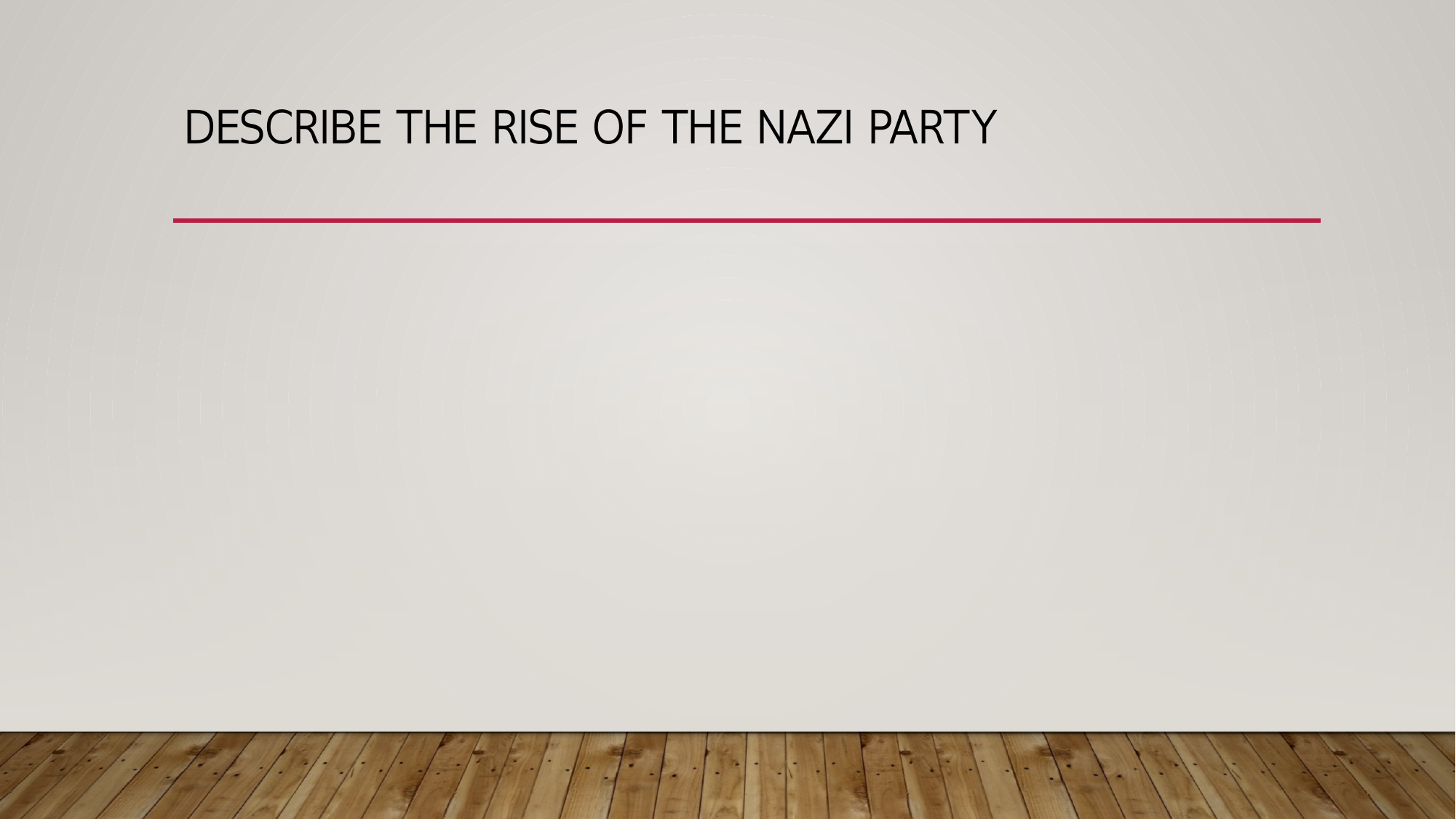

# Describe the Rise of the Nazi party